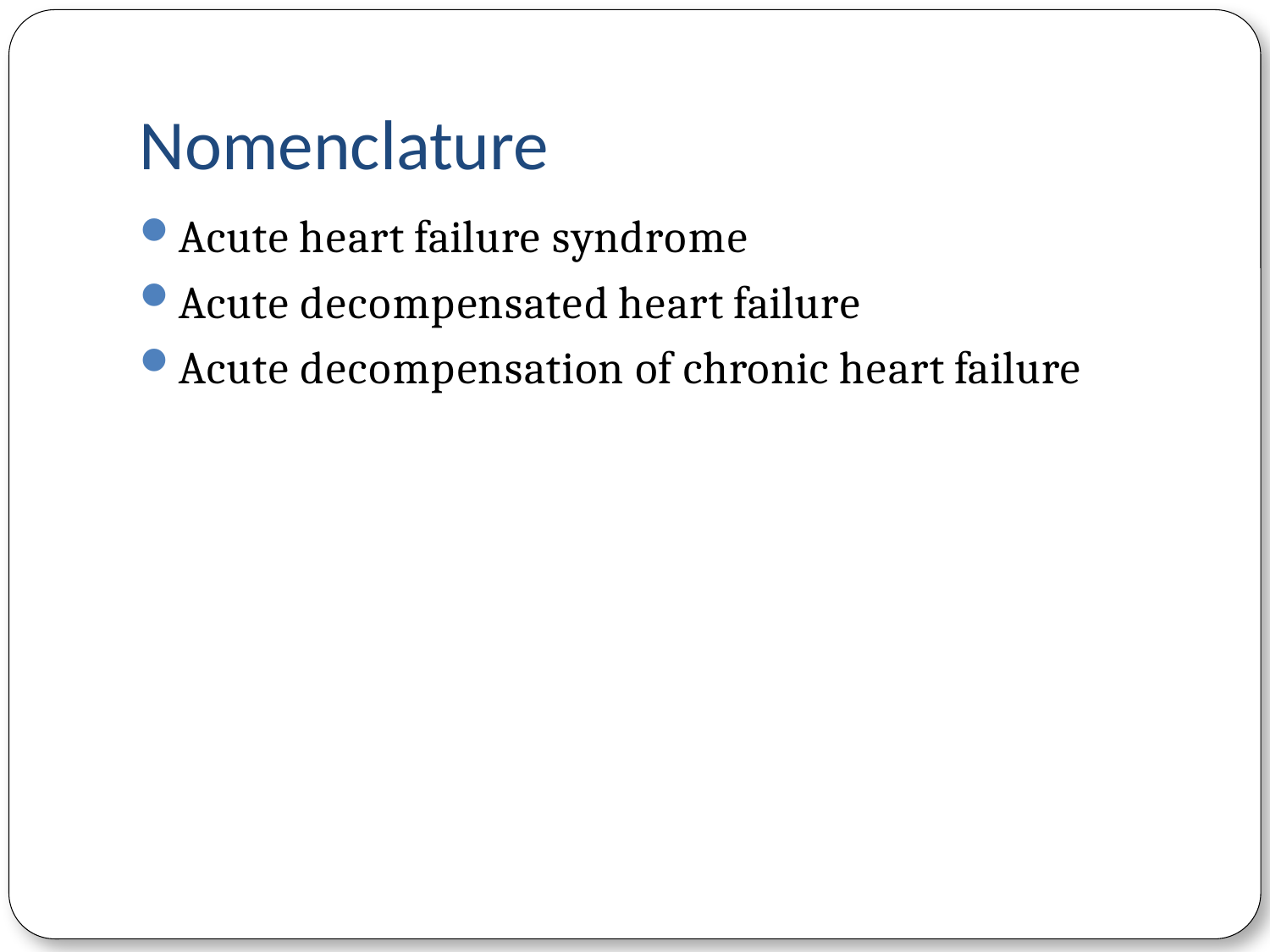

# Nomenclature
Acute heart failure syndrome
Acute decompensated heart failure
Acute decompensation of chronic heart failure